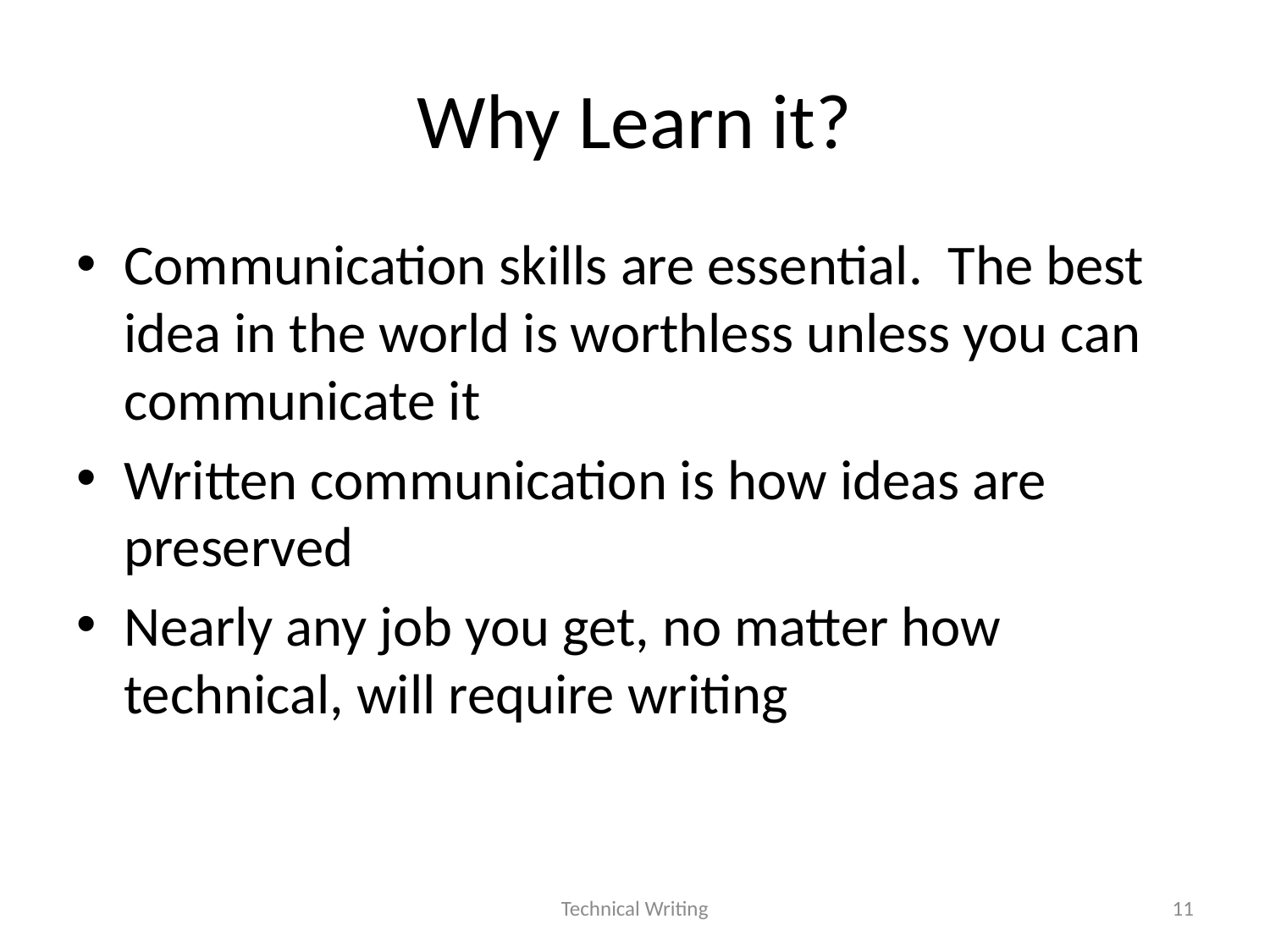

# Why Learn it?
Communication skills are essential.  The best idea in the world is worthless unless you can communicate it
Written communication is how ideas are preserved
Nearly any job you get, no matter how technical, will require writing
Technical Writing
11